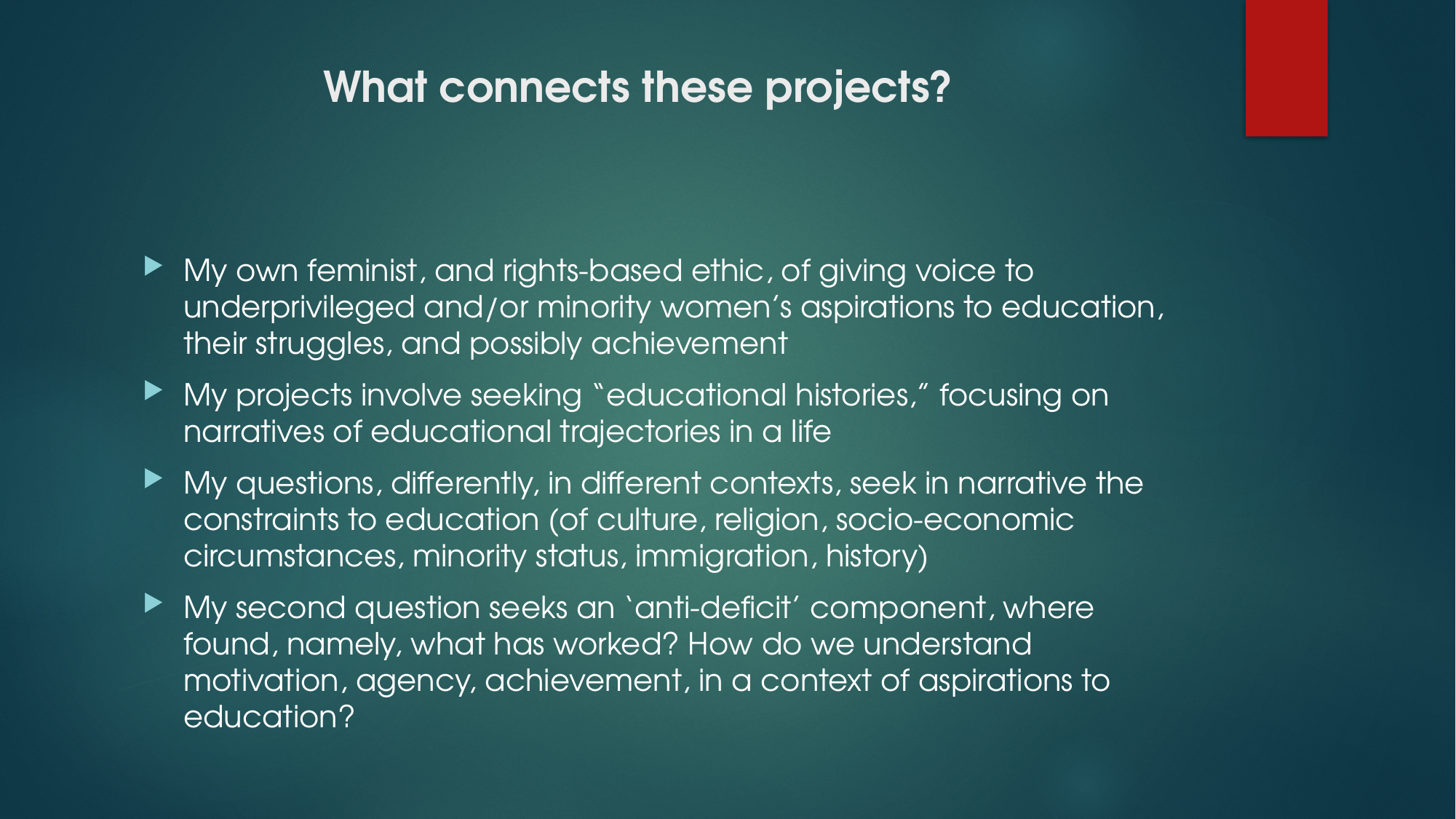

# What connects these projects?
My own feminist, and rights-based ethic, of giving voice to underprivileged and/or minority women’s aspirations to education, their struggles, and possibly achievement
My projects involve seeking “educational histories,” focusing on narratives of educational trajectories in a life
My questions, differently, in different contexts, seek in narrative the constraints to education (of culture, religion, socio-economic circumstances, minority status, immigration, history)
My second question seeks an ‘anti-deficit’ component, where found, namely, what has worked? How do we understand motivation, agency, achievement, in a context of aspirations to education?